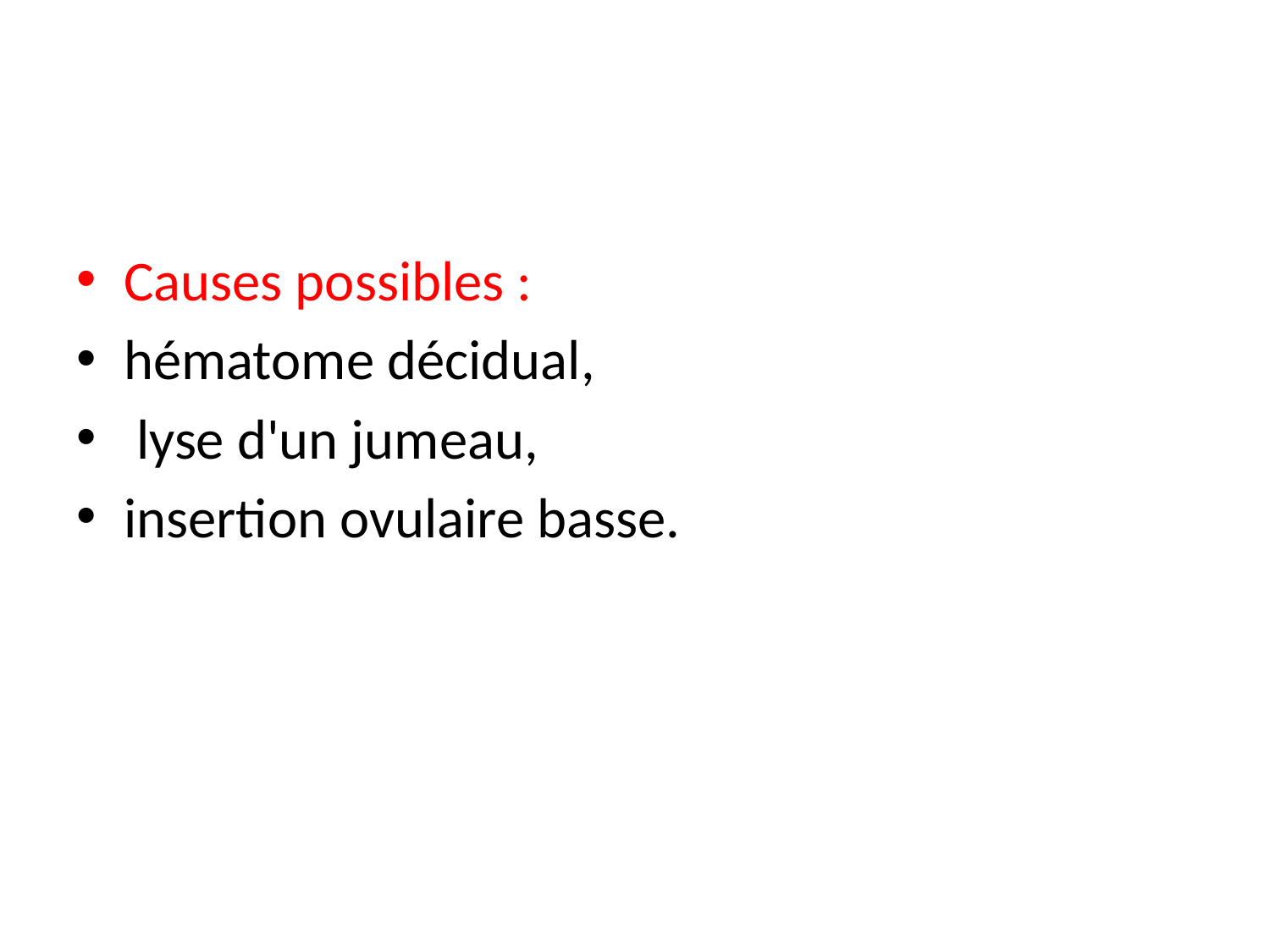

Causes possibles :
hématome décidual,
 lyse d'un jumeau,
insertion ovulaire basse.